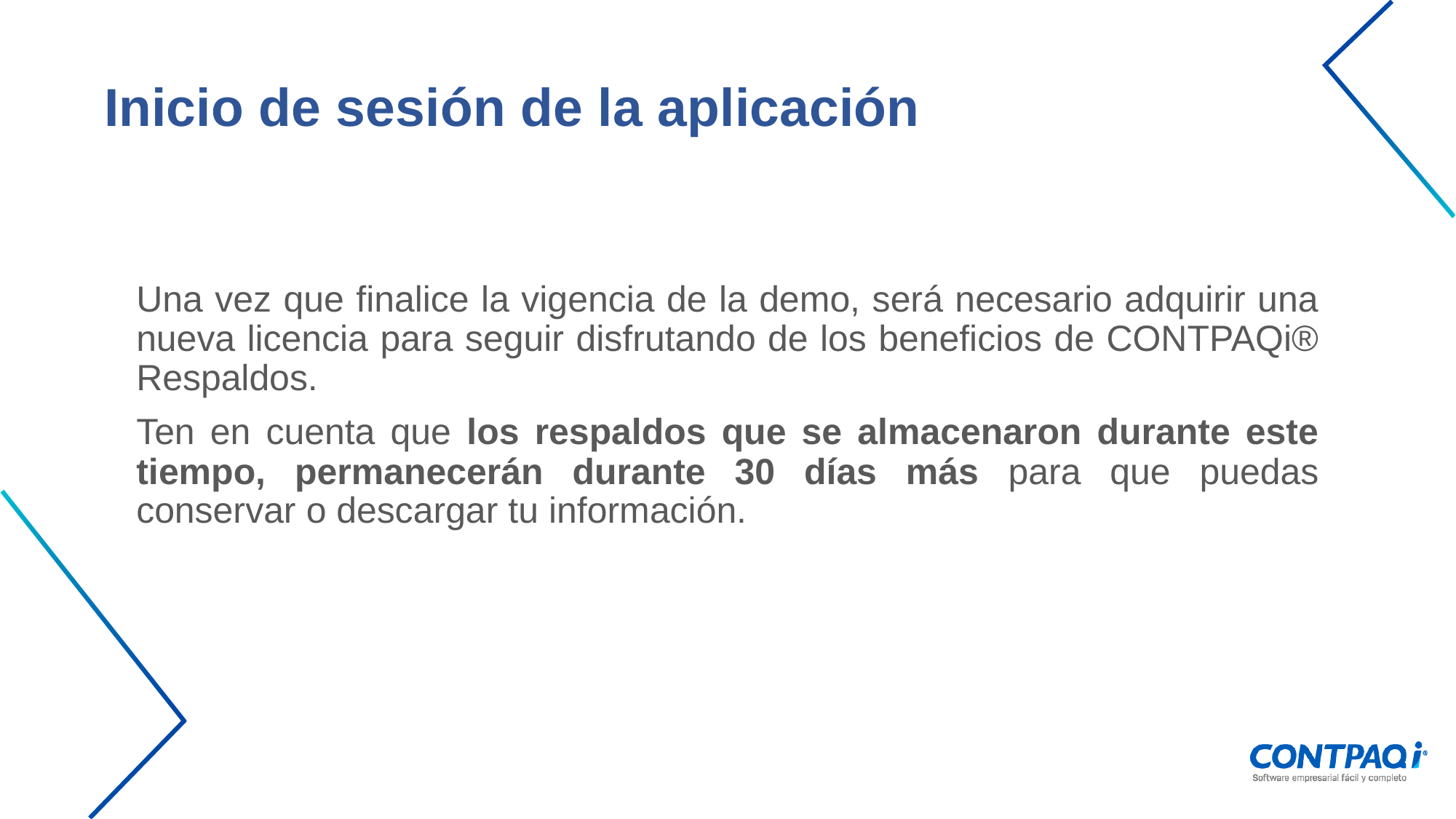

# Inicio de sesión de la aplicación
Una vez que finalice la vigencia de la demo, será necesario adquirir una nueva licencia para seguir disfrutando de los beneficios de CONTPAQi® Respaldos.
Ten en cuenta que los respaldos que se almacenaron durante este tiempo, permanecerán durante 30 días más para que puedas conservar o descargar tu información.